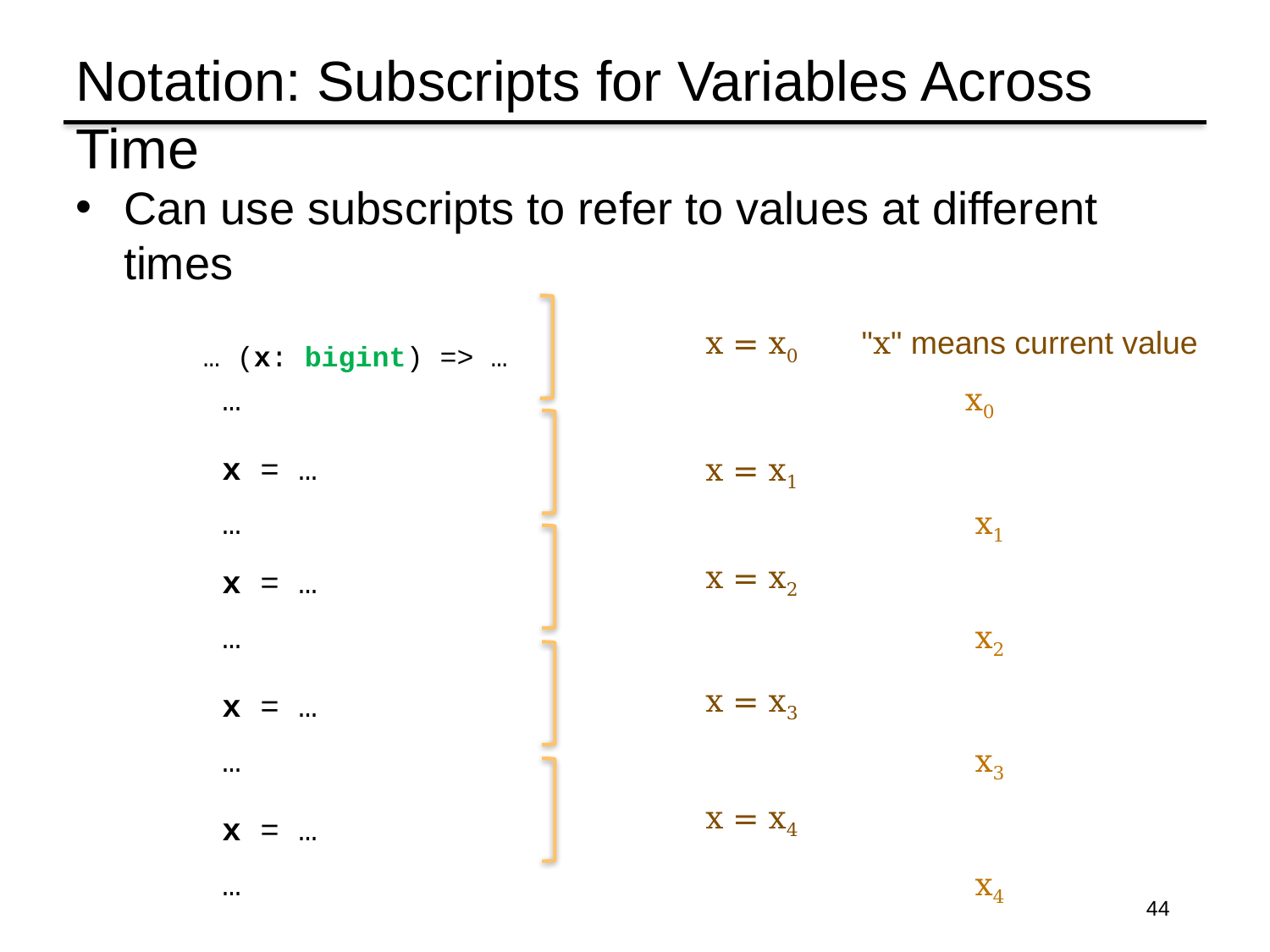

# Notation: Subscripts for Variables Across Time
Can use subscripts to refer to values at different times

… (x: bigint) => …
 …						x0

 x = …

 …						 x1

 x = …

 …						 x2

 x = …

 …						 x3

 x = …

 …						 x4

x = x0
"x" means current value

x = x1

x = x2

x = x3

x = x4
44